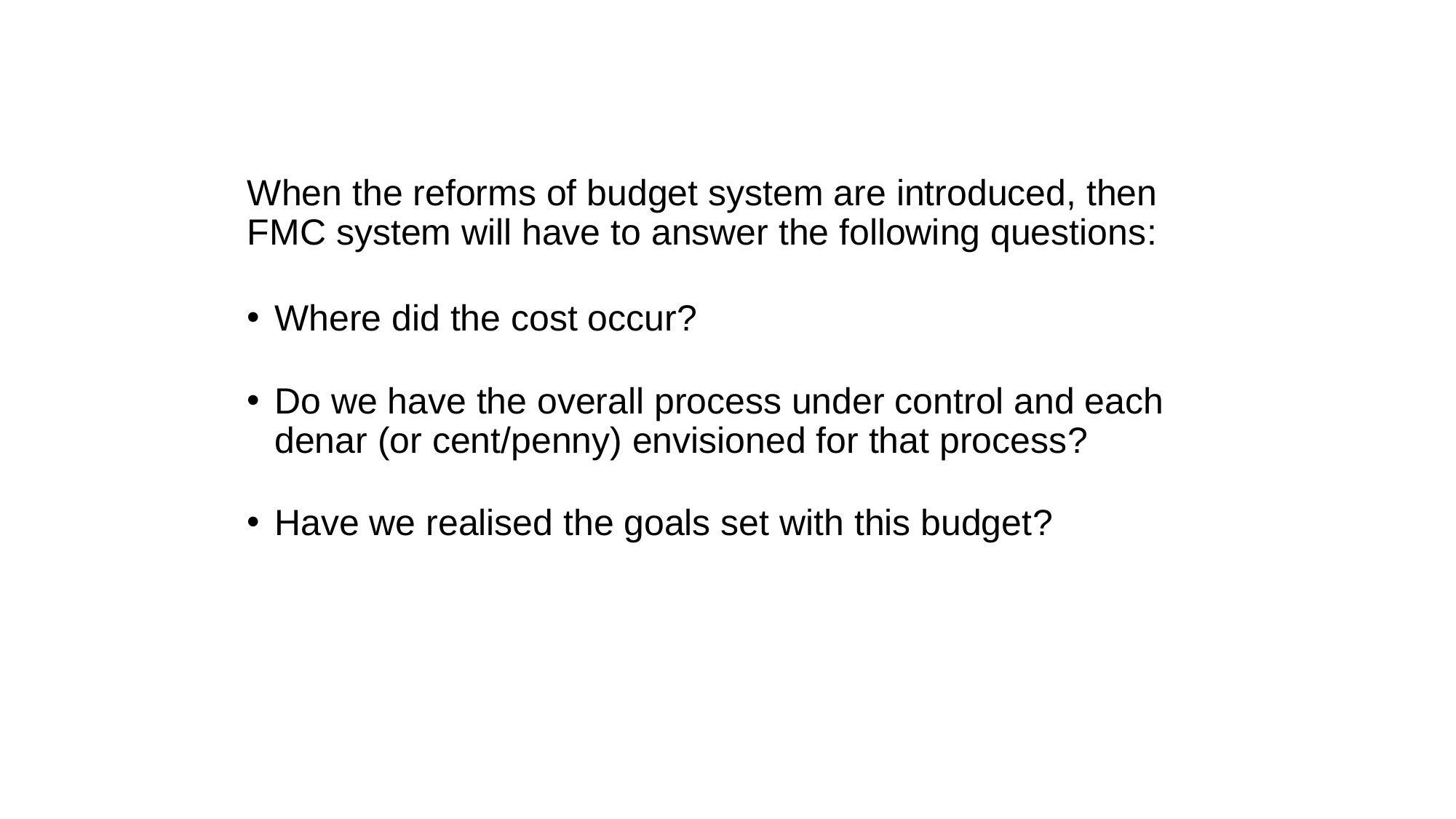

When the reforms of budget system are introduced, then FMC system will have to answer the following questions:

Where did the cost occur?

Do we have the overall process under control and each denar (or cent/penny) envisioned for that process?

Have we realised the goals set with this budget?